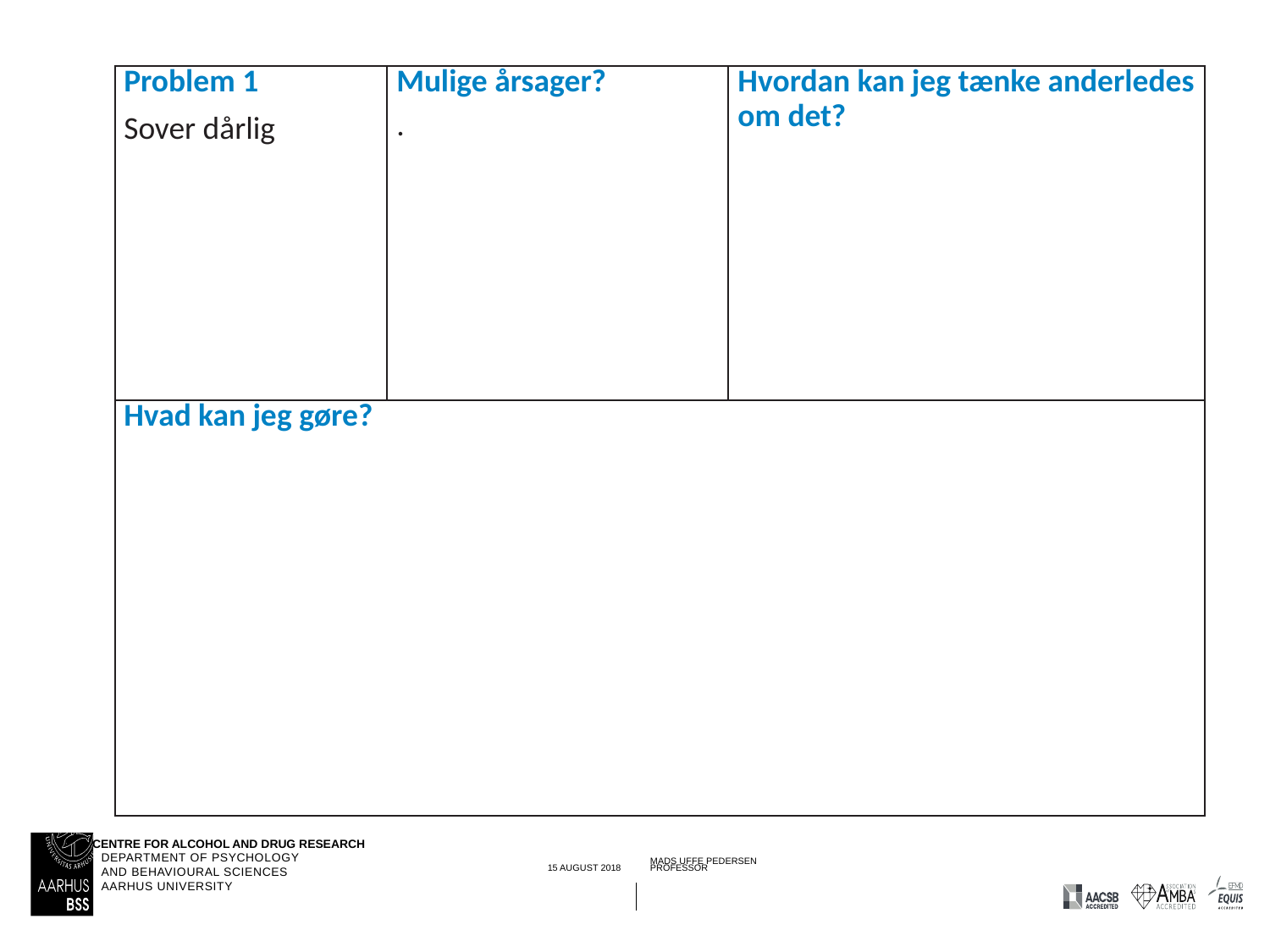

| Problem 1 Sover dårlig | Mulige årsager? . | Hvordan kan jeg tænke anderledes om det? |
| --- | --- | --- |
| Hvad kan jeg gøre? |  |  |
Center for Rusmiddelforskning, Aarhus Universitet